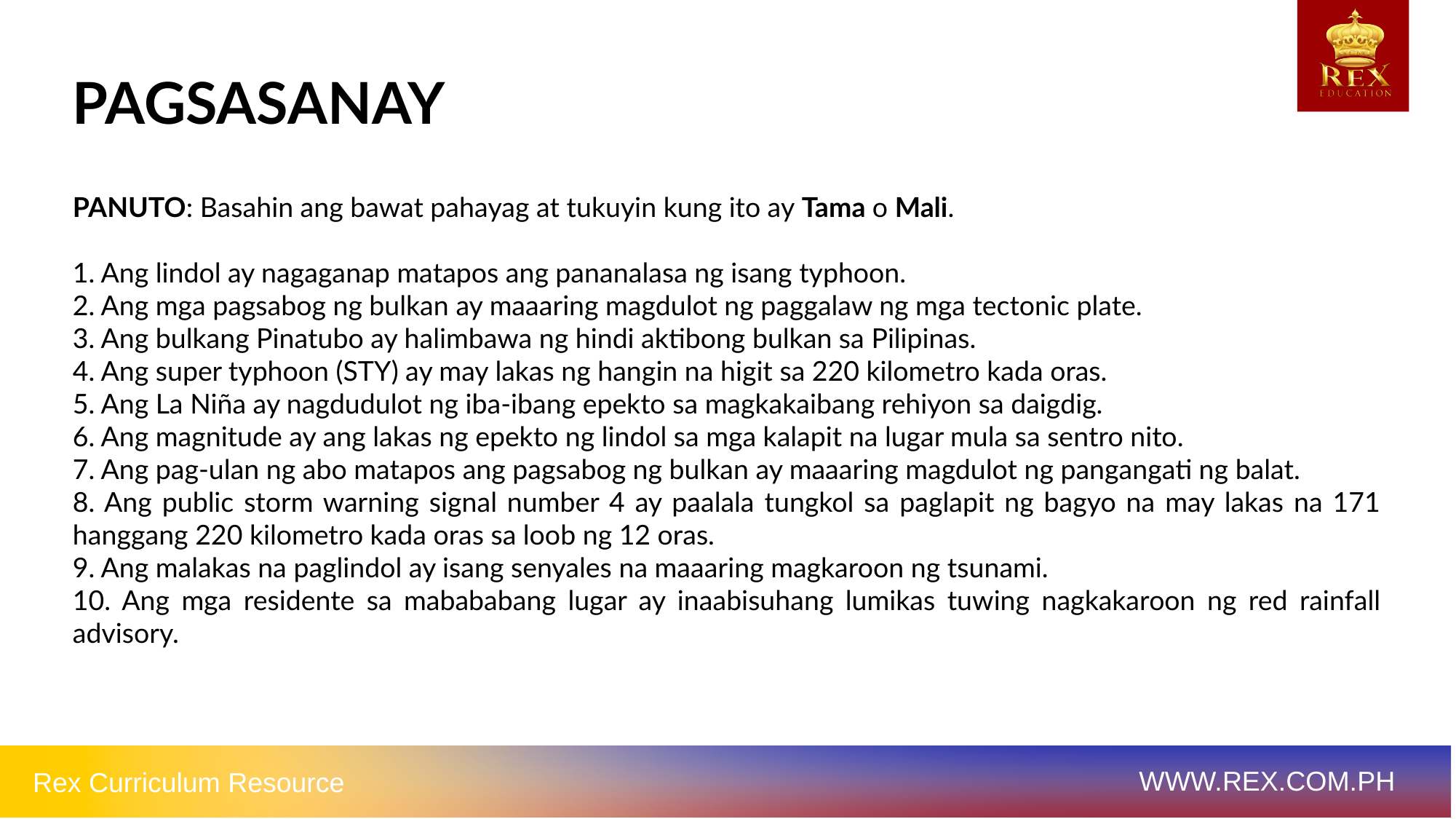

# PAGSASANAY
PANUTO: Basahin ang bawat pahayag at tukuyin kung ito ay Tama o Mali.

1. Ang lindol ay nagaganap matapos ang pananalasa ng isang typhoon.
2. Ang mga pagsabog ng bulkan ay maaaring magdulot ng paggalaw ng mga tectonic plate.
3. Ang bulkang Pinatubo ay halimbawa ng hindi aktibong bulkan sa Pilipinas.
4. Ang super typhoon (STY) ay may lakas ng hangin na higit sa 220 kilometro kada oras.
5. Ang La Niña ay nagdudulot ng iba-ibang epekto sa magkakaibang rehiyon sa daigdig.
6. Ang magnitude ay ang lakas ng epekto ng lindol sa mga kalapit na lugar mula sa sentro nito.
7. Ang pag-ulan ng abo matapos ang pagsabog ng bulkan ay maaaring magdulot ng pangangati ng balat.
8. Ang public storm warning signal number 4 ay paalala tungkol sa paglapit ng bagyo na may lakas na 171 hanggang 220 kilometro kada oras sa loob ng 12 oras.
9. Ang malakas na paglindol ay isang senyales na maaaring magkaroon ng tsunami.
10. Ang mga residente sa mabababang lugar ay inaabisuhang lumikas tuwing nagkakaroon ng red rainfall advisory.